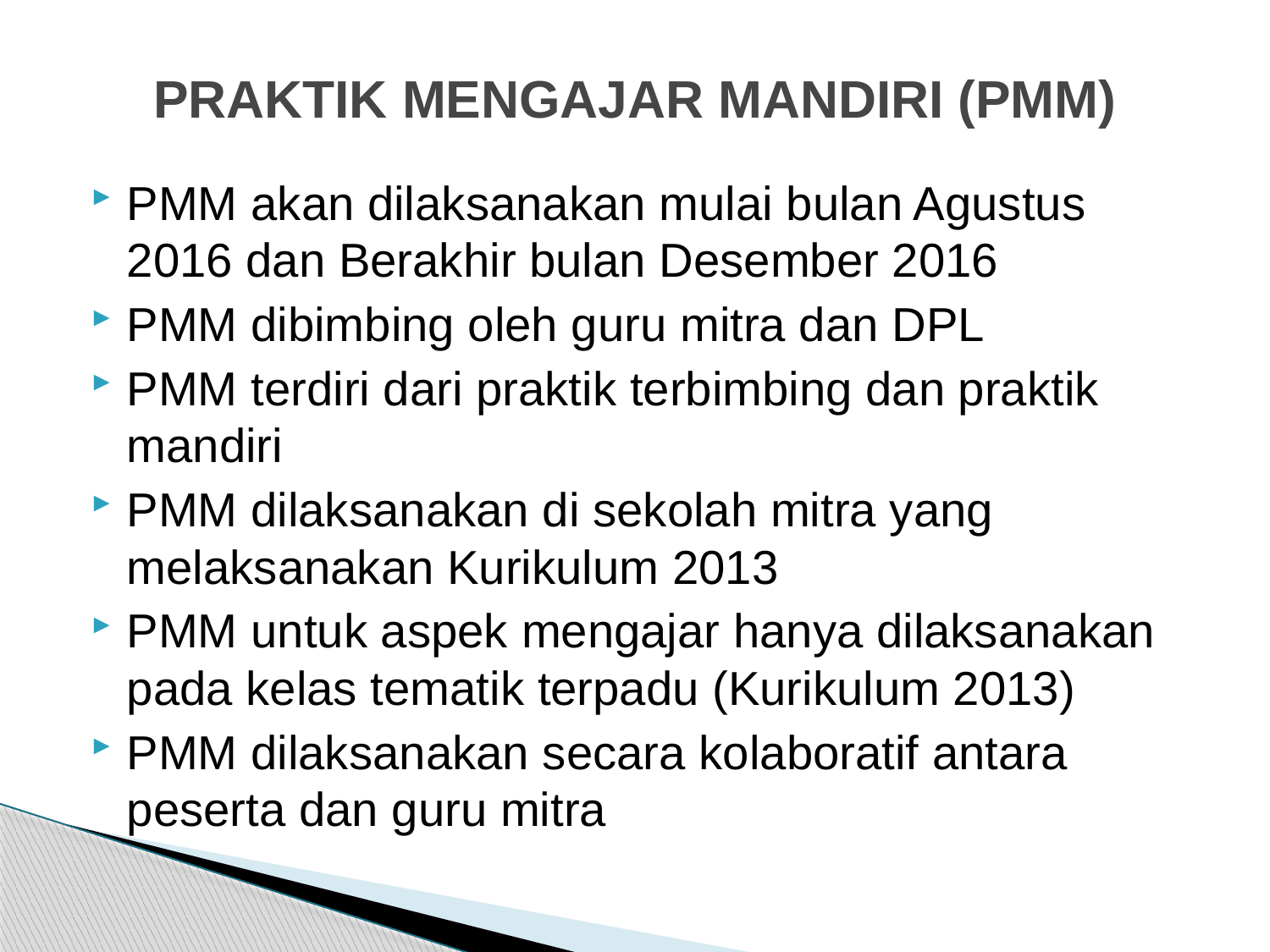

# PRAKTIK MENGAJAR MANDIRI (PMM)
PMM akan dilaksanakan mulai bulan Agustus 2016 dan Berakhir bulan Desember 2016
PMM dibimbing oleh guru mitra dan DPL
PMM terdiri dari praktik terbimbing dan praktik mandiri
PMM dilaksanakan di sekolah mitra yang melaksanakan Kurikulum 2013
PMM untuk aspek mengajar hanya dilaksanakan pada kelas tematik terpadu (Kurikulum 2013)
PMM dilaksanakan secara kolaboratif antara peserta dan guru mitra